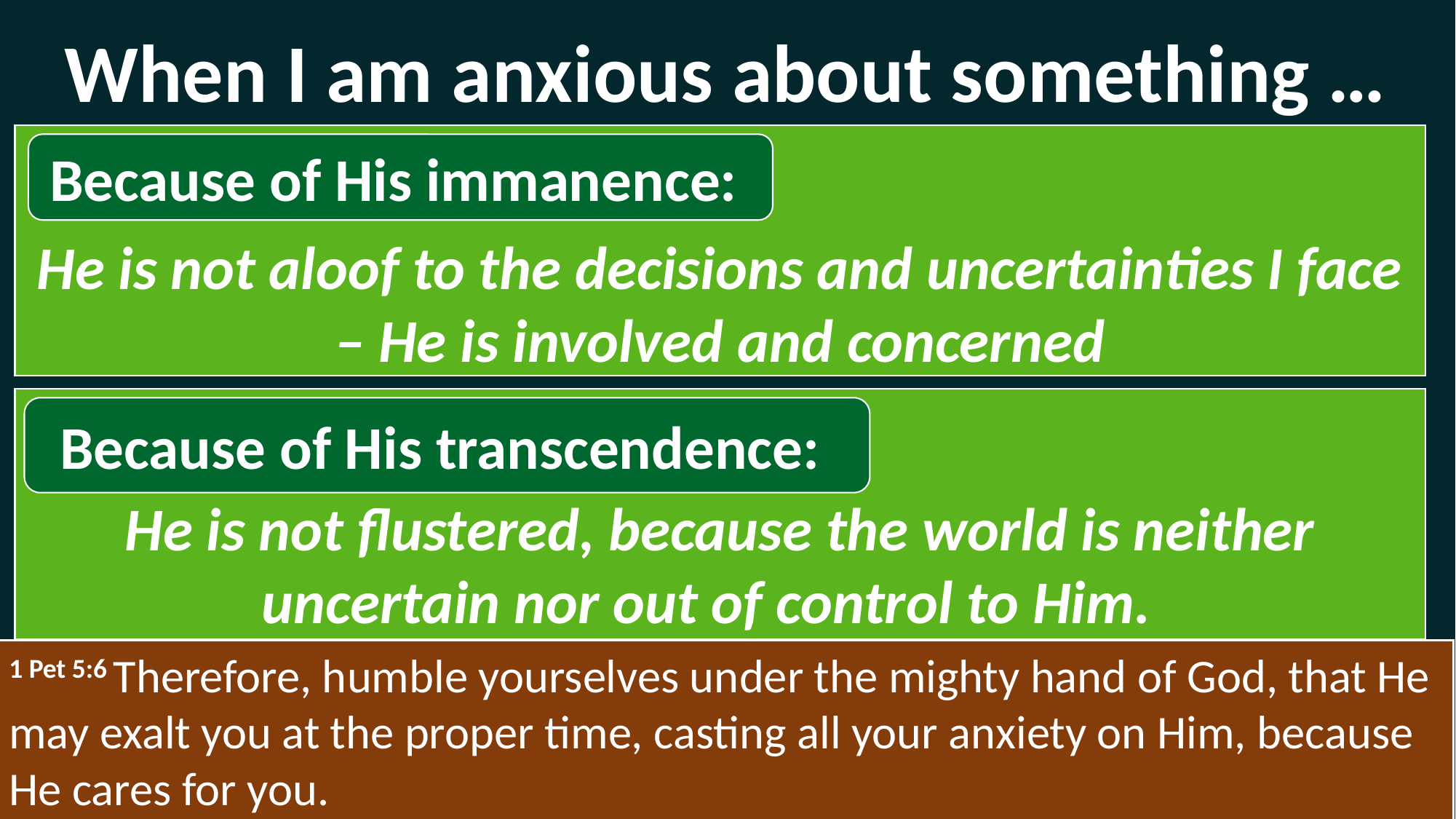

When I am anxious about something …

Because of His immanence:
He is not aloof to the decisions and uncertainties I face – He is involved and concerned

Because of His transcendence:
He is not flustered, because the world is neither uncertain nor out of control to Him.
1 Pet 5:6 Therefore, humble yourselves under the mighty hand of God, that He may exalt you at the proper time, casting all your anxiety on Him, because He cares for you.